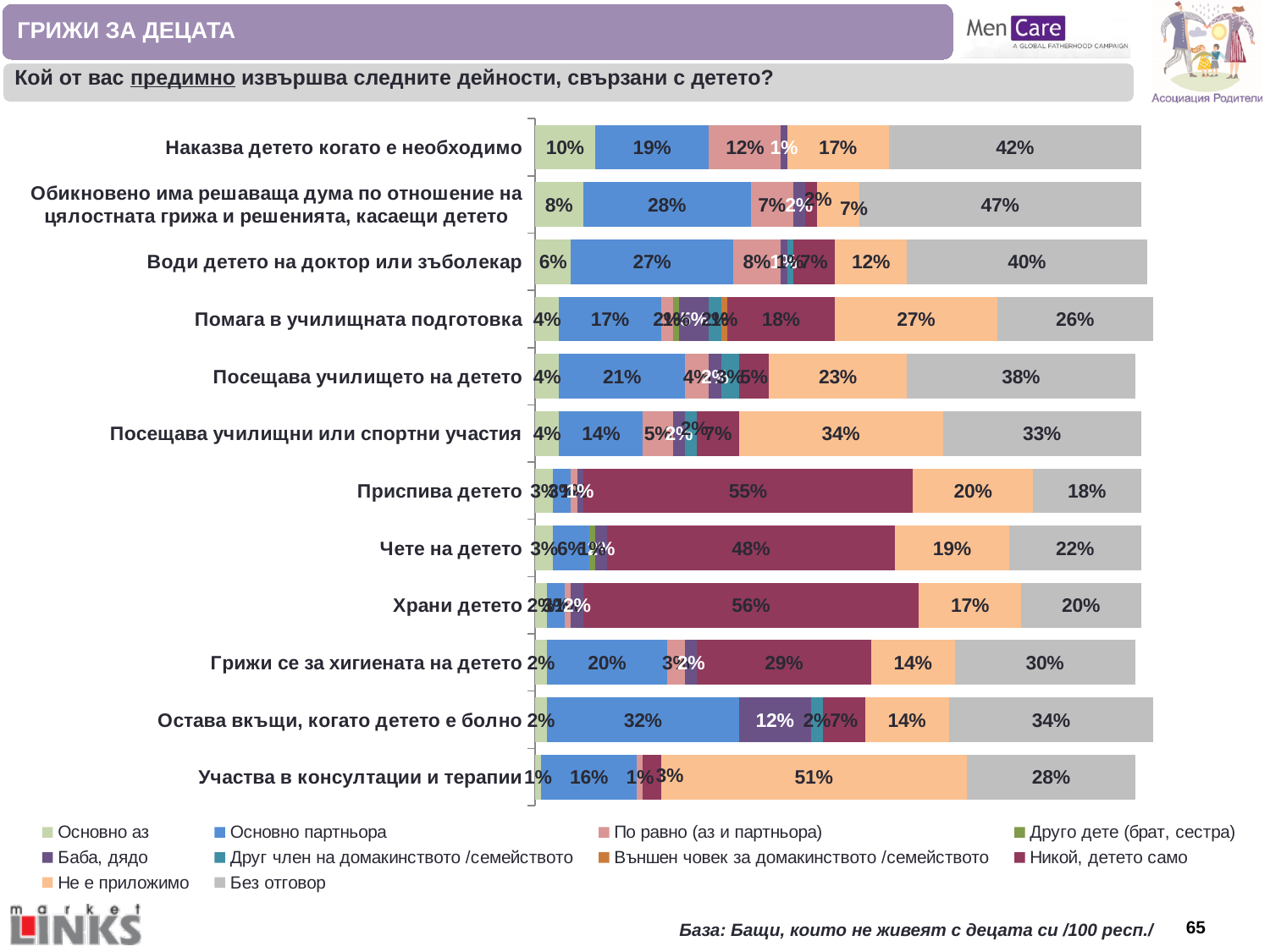

ГРИЖИ ЗА ДЕЦАТА
Кой от вас предимно извършва следните дейности, свързани с детето?

### Chart

| Category | Основно аз | Основно партньора | По равно (аз и партньора) | Друго дете (брат, сестра) | Баба, дядо | Друг член на домакинството /семейството | Външен човек за домакинството /семейството | Никой, детето само | Не е приложимо | Без отговор |
|---|---|---|---|---|---|---|---|---|---|---|
| Наказва детето когато е необходимо | 0.1 | 0.19 | 0.12 | None | 0.01 | None | None | None | 0.17 | 0.42 |
| Обикновено има решаваща дума по отношение на цялостната грижа и решенията, касаещи детето | 0.08 | 0.28 | 0.07 | None | 0.02 | None | None | 0.02 | 0.07 | 0.47 |
| Води детето на доктор или зъболекар | 0.06 | 0.27 | 0.08 | None | 0.01 | 0.01 | None | 0.07 | 0.12 | 0.4 |
| Помага в училищната подготовка | 0.04 | 0.17 | 0.02 | 0.01 | 0.05 | 0.02 | 0.01 | 0.18 | 0.27 | 0.26 |
| Посещава училището на детето | 0.04 | 0.21 | 0.04 | None | 0.02 | 0.03 | None | 0.05 | 0.23 | 0.38 |
| Посещава училищни или спортни участия | 0.04 | 0.14 | 0.05 | None | 0.02 | 0.02 | None | 0.07 | 0.34 | 0.33 |
| Приспива детето | 0.03 | 0.03 | 0.01 | None | 0.01 | None | None | 0.55 | 0.2 | 0.18 |
| Чете на детето | 0.03 | 0.06 | None | 0.01 | 0.02 | None | None | 0.48 | 0.19 | 0.22 |
| Храни детето | 0.02 | 0.03 | 0.01 | None | 0.02 | None | None | 0.56 | 0.17 | 0.2 |
| Грижи се за хигиената на детето | 0.02 | 0.2 | 0.03 | None | 0.02 | None | None | 0.29 | 0.14 | 0.3 |
|  Остава вкъщи, когато детето е болно | 0.02 | 0.32 | None | None | 0.12 | 0.02 | None | 0.07 | 0.14 | 0.34 |
| Участва в консултации и терапии | 0.01 | 0.16 | 0.01 | None | None | None | None | 0.03 | 0.51 | 0.28 |
База: Бащи, които не живеят с децата си /100 респ./